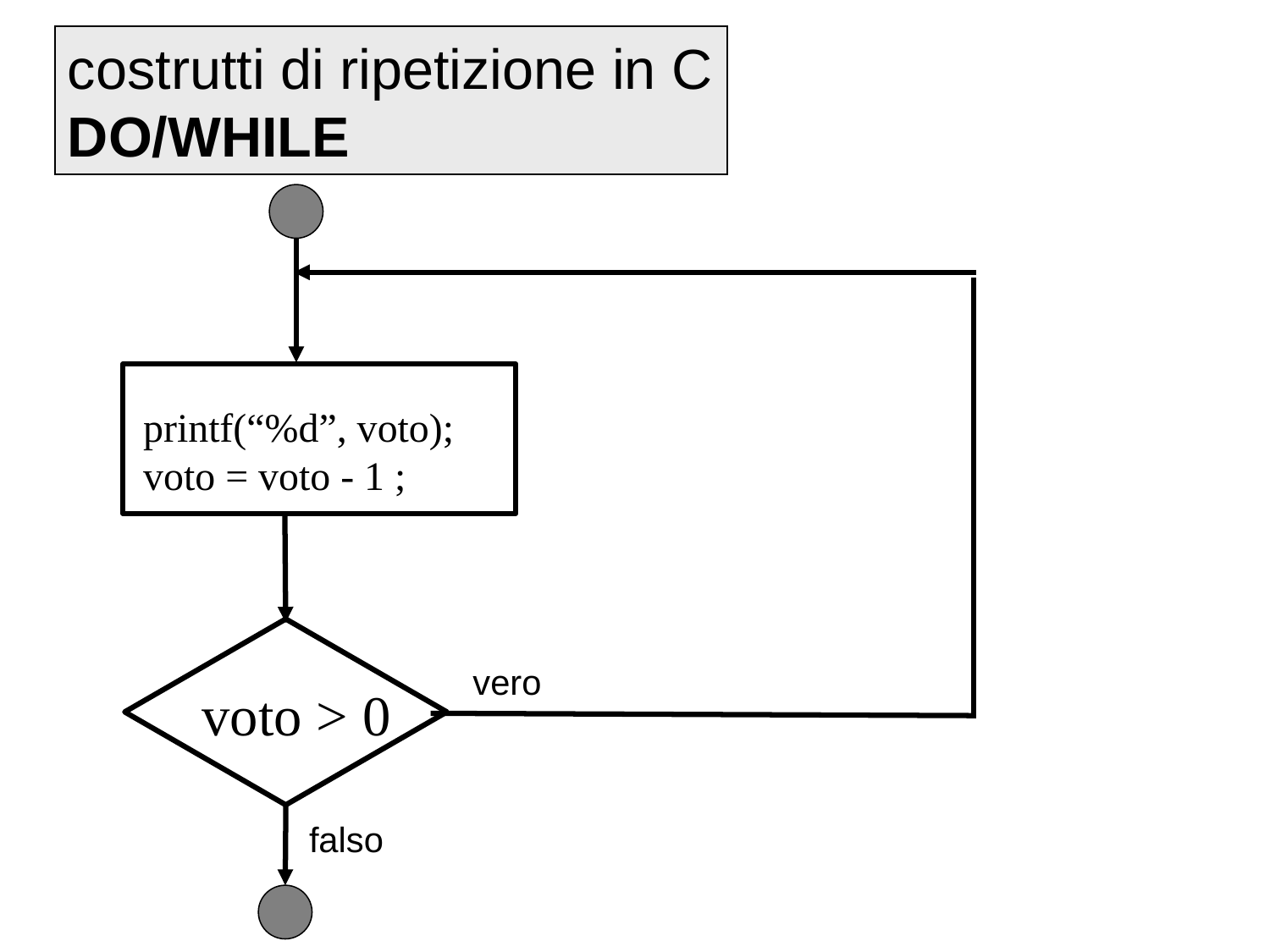

costrutti di ripetizione in C
DO/WHILE

printf(“%d”, voto);
voto = voto - 1 ;

vero
voto > 0
falso